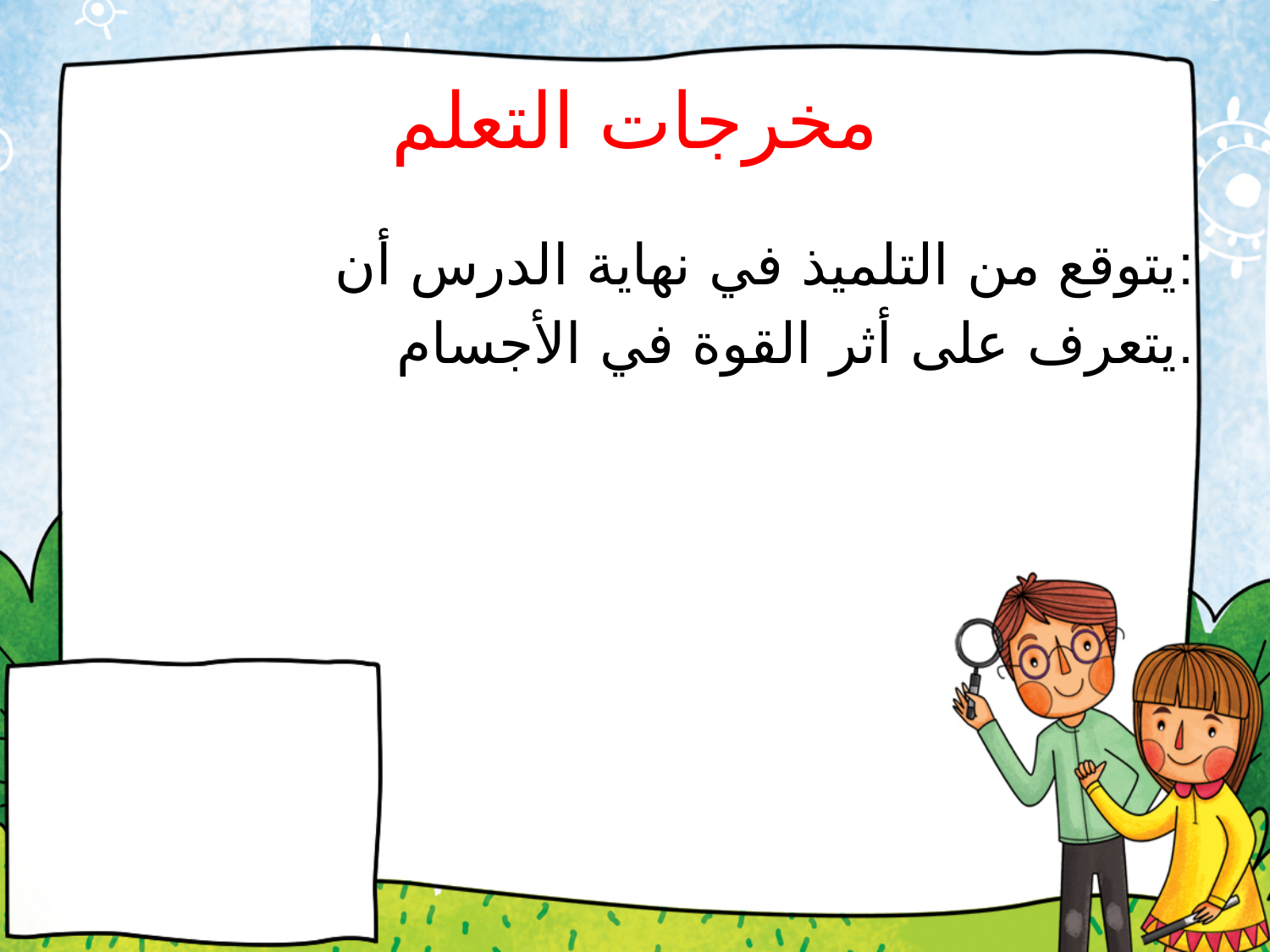

# مخرجات التعلم
   يتوقع من التلميذ في نهاية الدرس أن:
    يتعرف على أثر القوة في الأجسام.